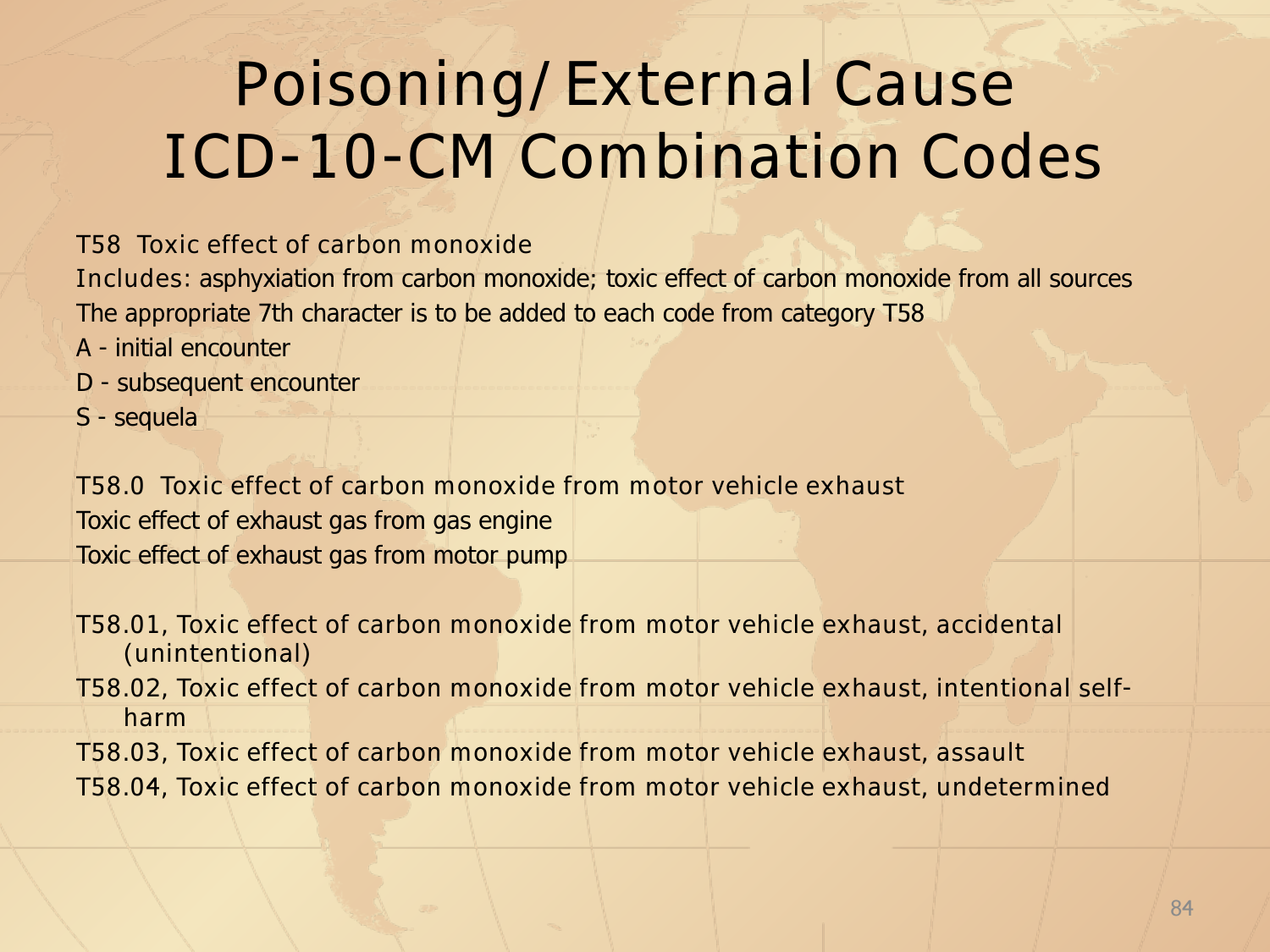

# Poisoning/External Cause ICD-10-CM Combination Codes
T58  Toxic effect of carbon monoxide
Includes: asphyxiation from carbon monoxide; toxic effect of carbon monoxide from all sources
The appropriate 7th character is to be added to each code from category T58
A - initial encounter
D - subsequent encounter
S - sequela

T58.0  Toxic effect of carbon monoxide from motor vehicle exhaust
Toxic effect of exhaust gas from gas engine
Toxic effect of exhaust gas from motor pump

T58.01, Toxic effect of carbon monoxide from motor vehicle exhaust, accidental (unintentional)
T58.02, Toxic effect of carbon monoxide from motor vehicle exhaust, intentional self-harm
T58.03, Toxic effect of carbon monoxide from motor vehicle exhaust, assault
T58.04, Toxic effect of carbon monoxide from motor vehicle exhaust, undetermined
84